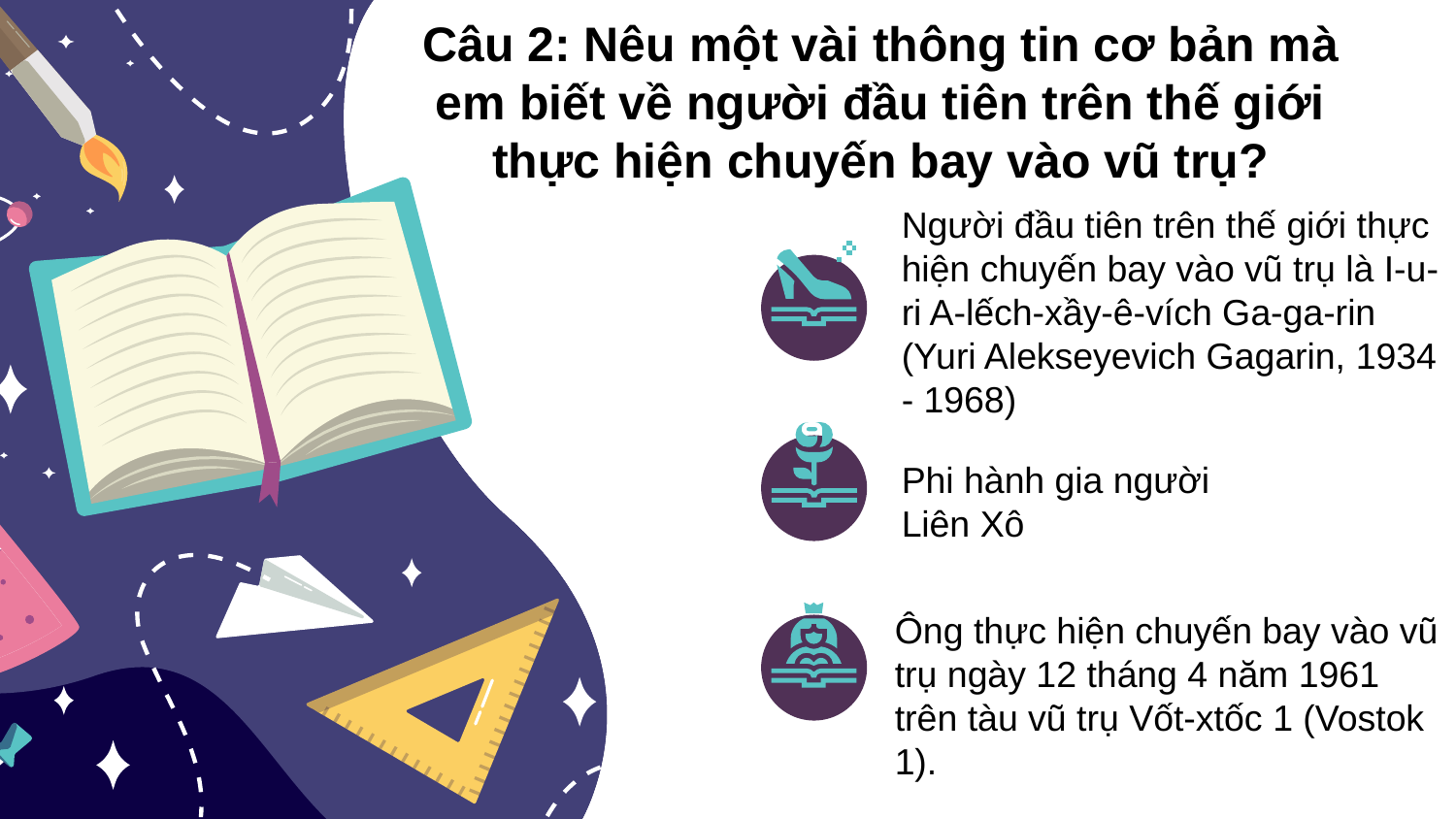

# Câu 2: Nêu một vài thông tin cơ bản mà em biết về người đầu tiên trên thế giới thực hiện chuyến bay vào vũ trụ?

Người đầu tiên trên thế giới thực hiện chuyến bay vào vũ trụ là I-u-ri A-lếch-xầy-ê-vích Ga-ga-rin (Yuri Alekseyevich Gagarin, 1934 - 1968)

Phi hành gia người Liên Xô

Ông thực hiện chuyến bay vào vũ trụ ngày 12 tháng 4 năm 1961 trên tàu vũ trụ Vốt-xtốc 1 (Vostok 1).